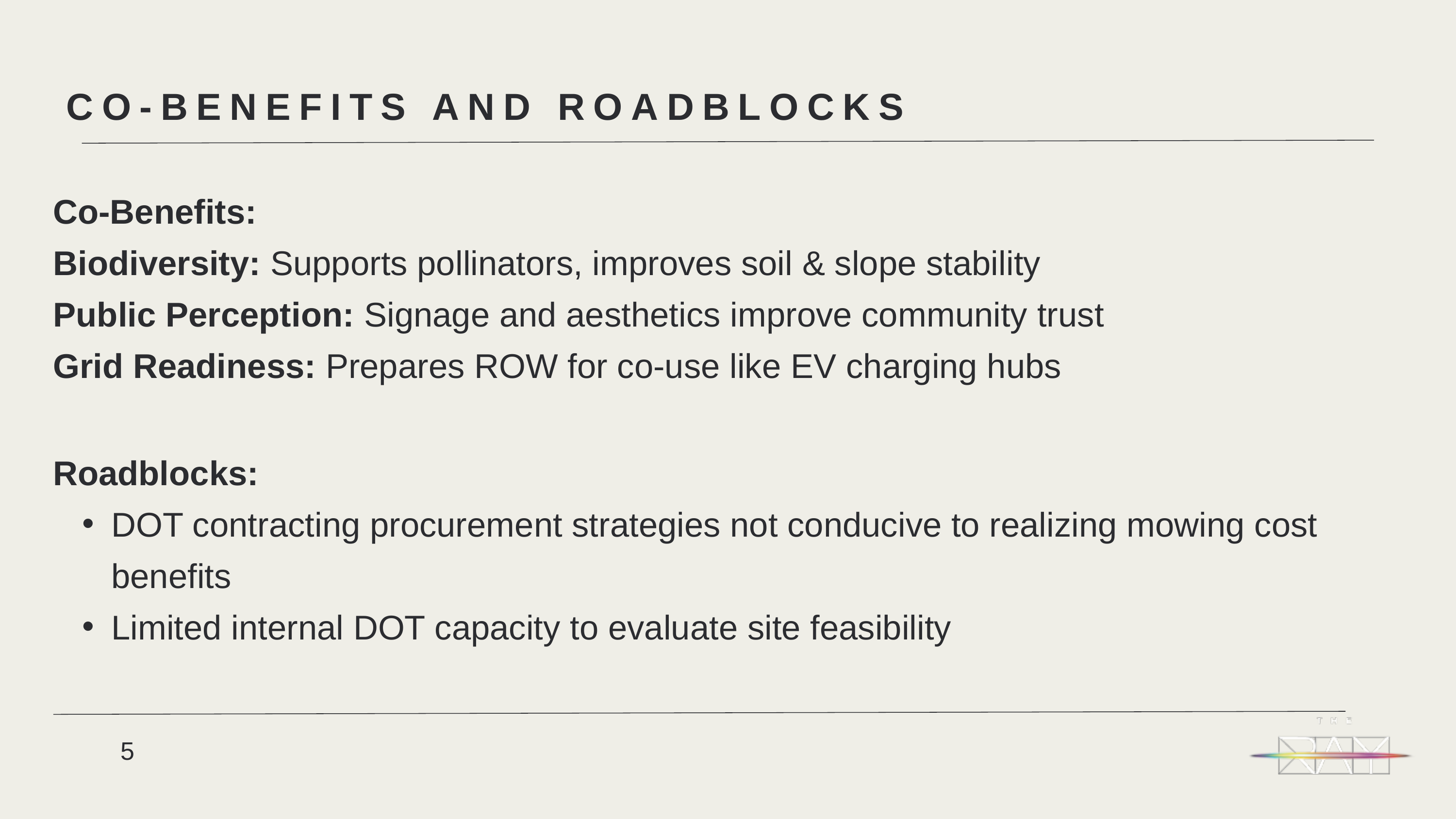

CO-BENEFITS AND ROADBLOCKS

Co-Benefits:
Biodiversity: Supports pollinators, improves soil & slope stability
Public Perception: Signage and aesthetics improve community trust
Grid Readiness: Prepares ROW for co-use like EV charging hubs
Roadblocks:
DOT contracting procurement strategies not conducive to realizing mowing cost benefits
Limited internal DOT capacity to evaluate site feasibility

5